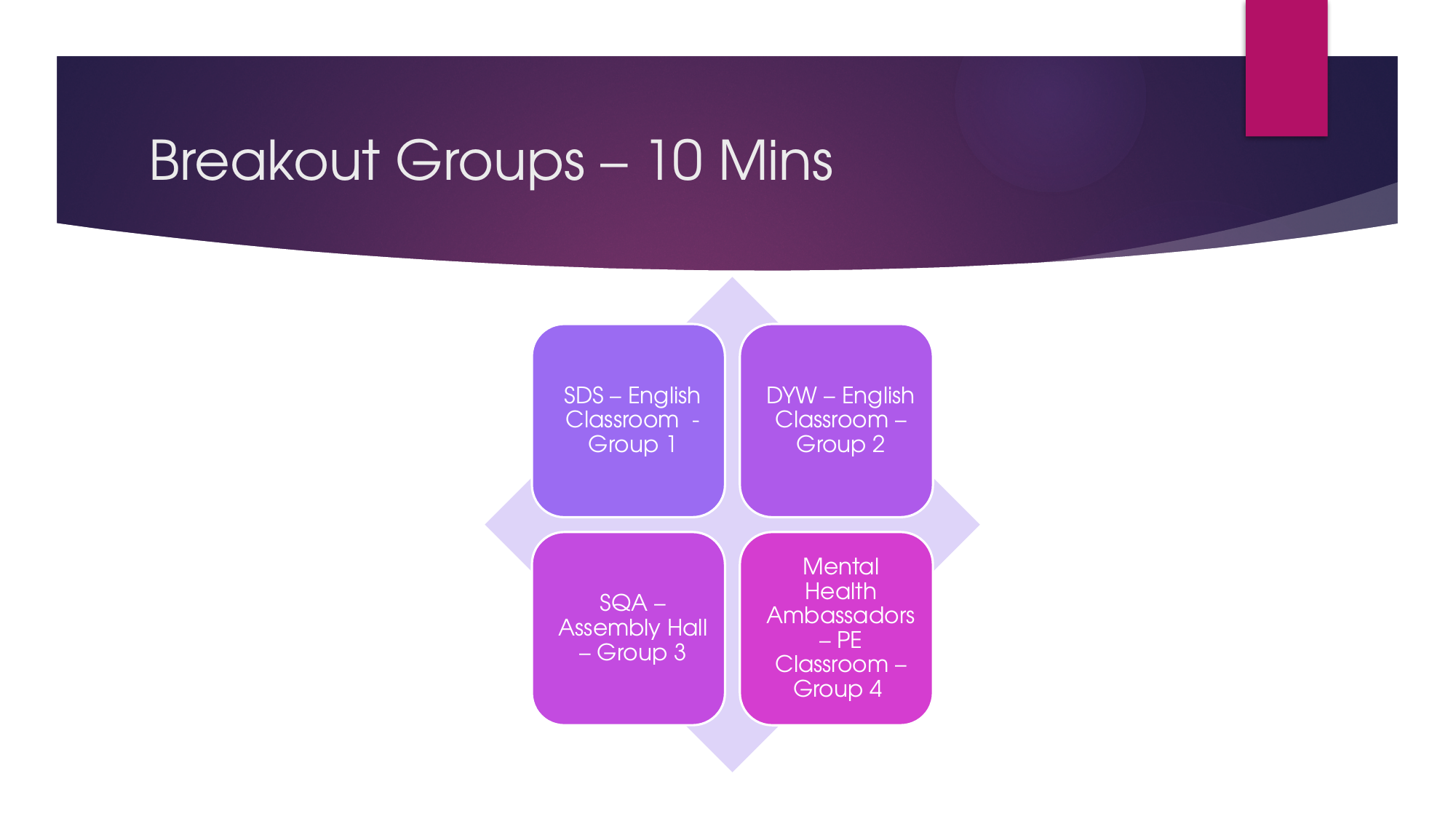

# Breakout Groups – 10 Mins
SDS – English Classroom  - Group 1
DYW – English Classroom – Group 2
SQA – Assembly Hall – Group 3
Mental Health Ambassadors – PE Classroom – Group 4